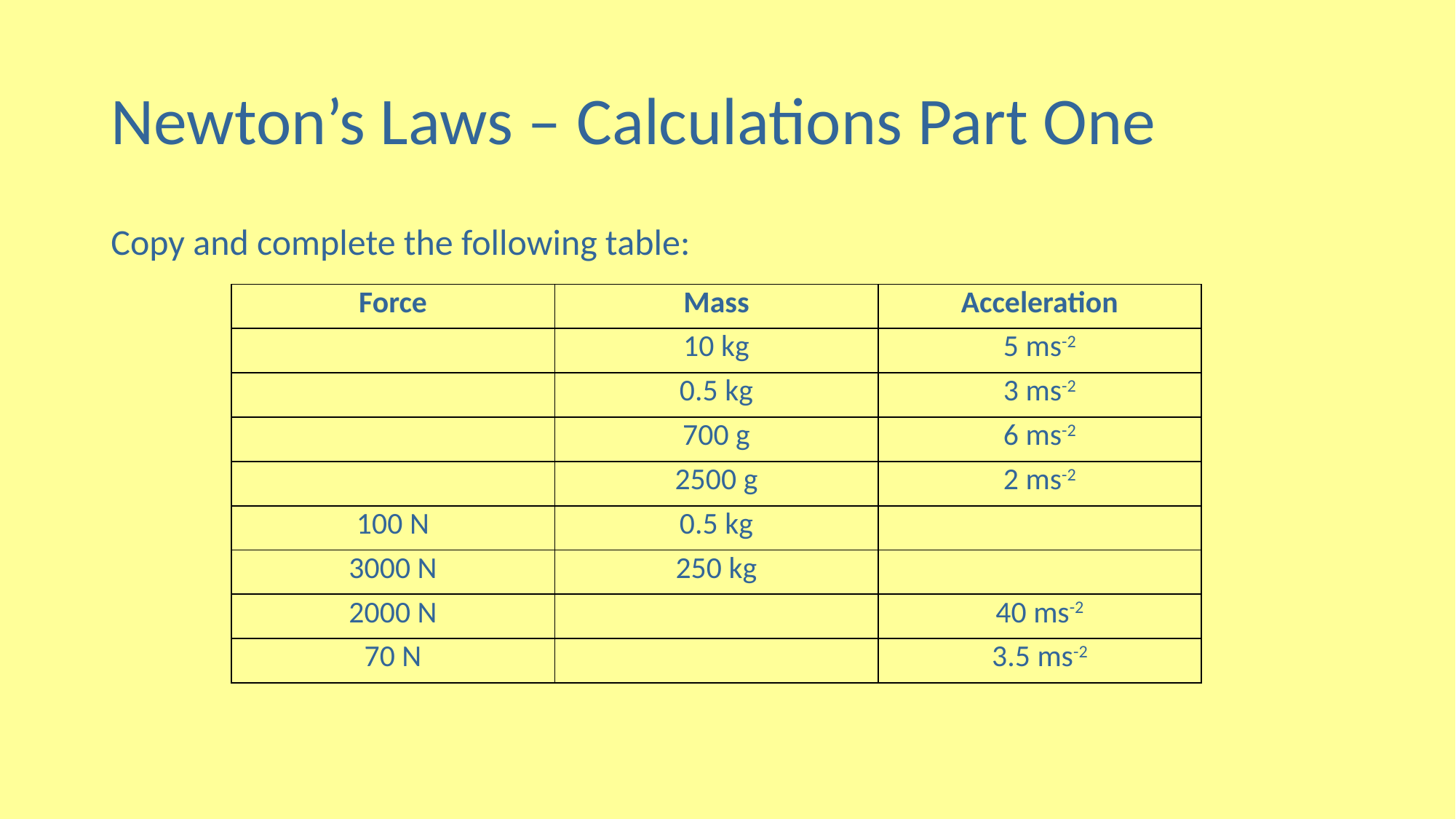

# Newton’s Laws – Calculations Part One
Copy and complete the following table:

| Force | Mass | Acceleration |
| --- | --- | --- |
|  | 10 kg | 5 ms-2 |
|  | 0.5 kg | 3 ms-2 |
|  | 700 g | 6 ms-2 |
|  | 2500 g | 2 ms-2 |
| 100 N | 0.5 kg |  |
| 3000 N | 250 kg |  |
| 2000 N |  | 40 ms-2 |
| 70 N |  | 3.5 ms-2 |